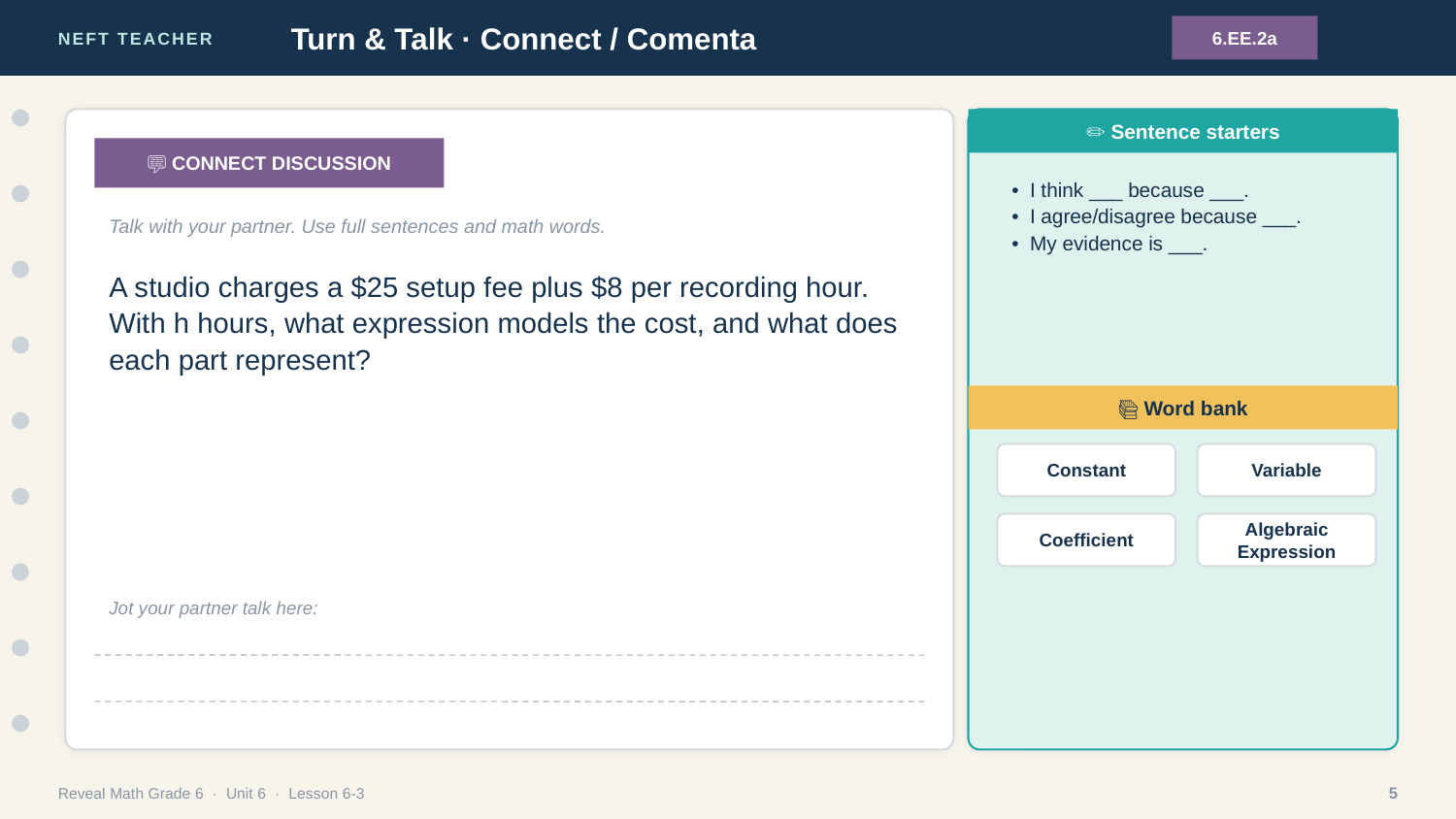

NEFT TEACHER
Turn & Talk · Connect / Comenta
6.EE.2a

✏️ Sentence starters
💬 CONNECT DISCUSSION
•  I think ___ because ___.
•  I agree/disagree because ___.
•  My evidence is ___.

Talk with your partner. Use full sentences and math words.
A studio charges a $25 setup fee plus $8 per recording hour. With h hours, what expression models the cost, and what does each part represent?

📚 Word bank

Constant
Variable

Coefficient
Algebraic Expression

Jot your partner talk here:

Reveal Math Grade 6  ·  Unit 6  ·  Lesson 6-3
5